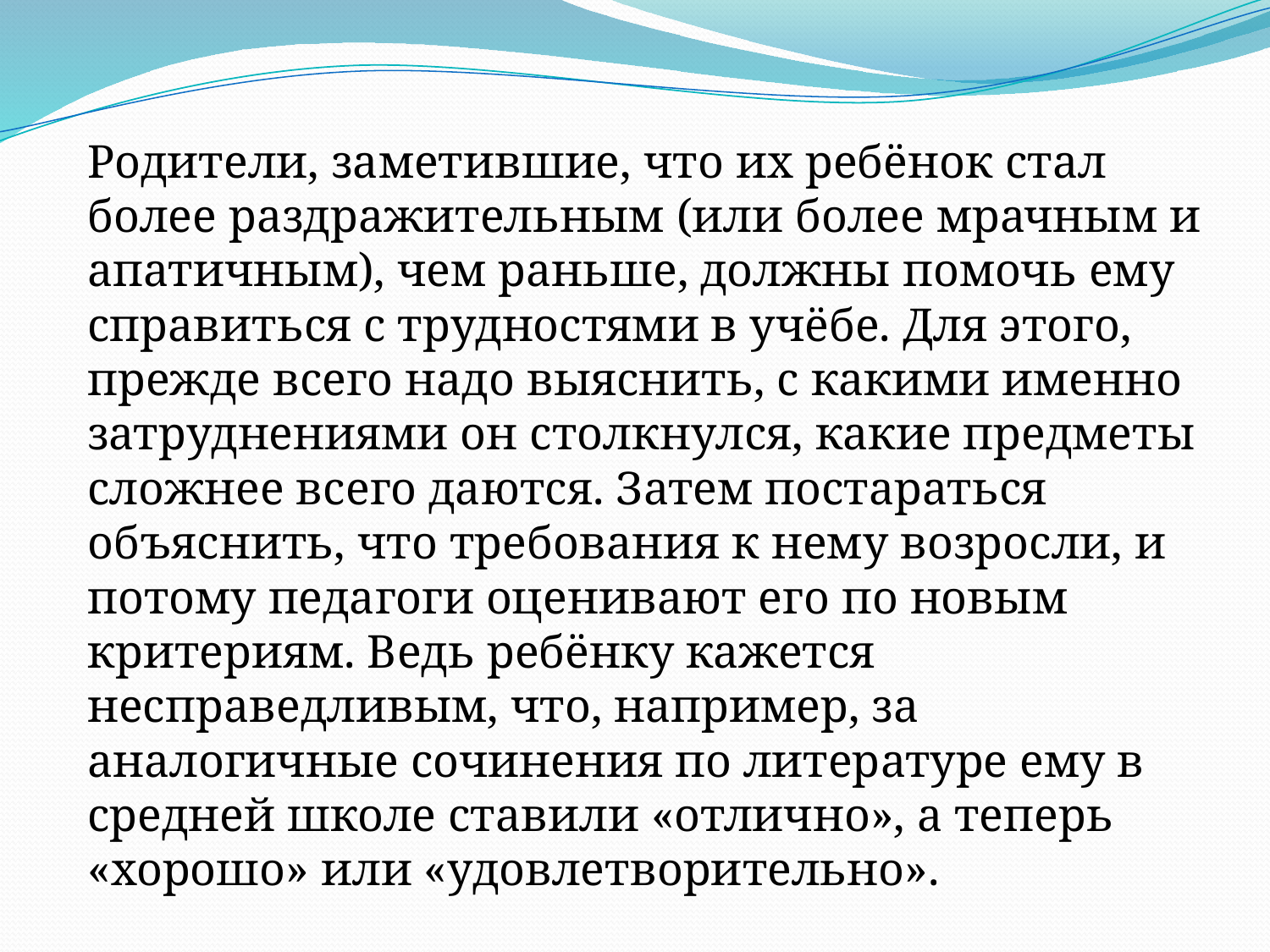

Родители, заметившие, что их ребёнок стал более раздражительным (или более мрачным и апатичным), чем раньше, должны помочь ему справиться с трудностями в учёбе. Для этого, прежде всего надо выяснить, с какими именно затруднениями он столкнулся, какие предметы сложнее всего даются. Затем постараться объяснить, что требования к нему возросли, и потому педагоги оценивают его по новым критериям. Ведь ребёнку кажется несправедливым, что, например, за аналогичные сочинения по литературе ему в средней школе ставили «отлично», а теперь «хорошо» или «удовлетворительно».